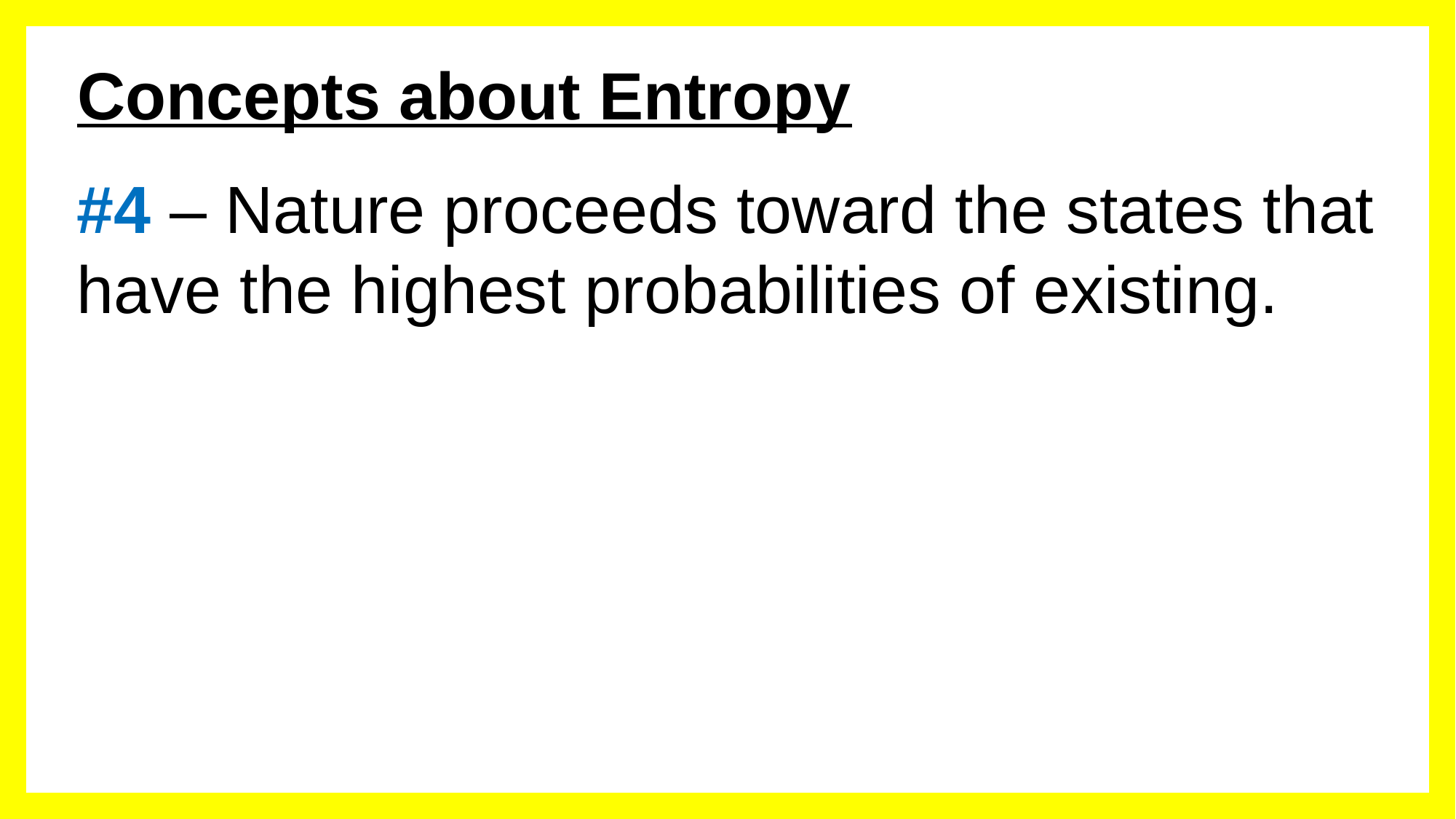

# Concepts about Entropy
#4 – Nature proceeds toward the states that have the highest probabilities of existing.